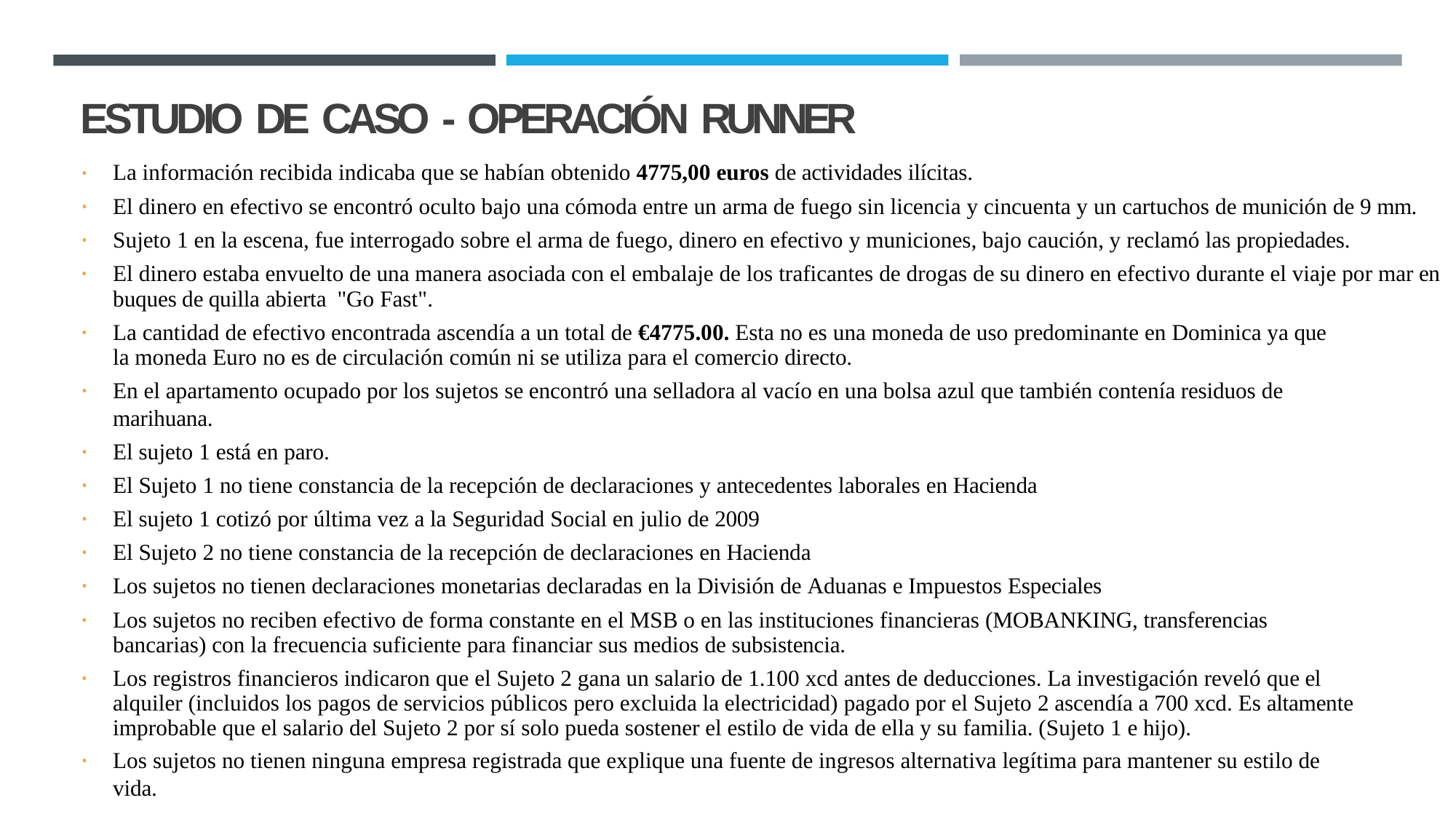

# ESTUDIO DE CASO - OPERACIÓN RUNNER
La información recibida indicaba que se habían obtenido 4775,00 euros de actividades ilícitas.
El dinero en efectivo se encontró oculto bajo una cómoda entre un arma de fuego sin licencia y cincuenta y un cartuchos de munición de 9 mm.
Sujeto 1 en la escena, fue interrogado sobre el arma de fuego, dinero en efectivo y municiones, bajo caución, y reclamó las propiedades.
El dinero estaba envuelto de una manera asociada con el embalaje de los traficantes de drogas de su dinero en efectivo durante el viaje por mar en buques de quilla abierta  "Go Fast".
La cantidad de efectivo encontrada ascendía a un total de €4775.00. Esta no es una moneda de uso predominante en Dominica ya que la moneda Euro no es de circulación común ni se utiliza para el comercio directo.
En el apartamento ocupado por los sujetos se encontró una selladora al vacío en una bolsa azul que también contenía residuos de marihuana.
El sujeto 1 está en paro.
El Sujeto 1 no tiene constancia de la recepción de declaraciones y antecedentes laborales en Hacienda
El sujeto 1 cotizó por última vez a la Seguridad Social en julio de 2009
El Sujeto 2 no tiene constancia de la recepción de declaraciones en Hacienda
Los sujetos no tienen declaraciones monetarias declaradas en la División de Aduanas e Impuestos Especiales
Los sujetos no reciben efectivo de forma constante en el MSB o en las instituciones financieras (MOBANKING, transferencias bancarias) con la frecuencia suficiente para financiar sus medios de subsistencia.
Los registros financieros indicaron que el Sujeto 2 gana un salario de 1.100 xcd antes de deducciones. La investigación reveló que el alquiler (incluidos los pagos de servicios públicos pero excluida la electricidad) pagado por el Sujeto 2 ascendía a 700 xcd. Es altamente improbable que el salario del Sujeto 2 por sí solo pueda sostener el estilo de vida de ella y su familia. (Sujeto 1 e hijo).
Los sujetos no tienen ninguna empresa registrada que explique una fuente de ingresos alternativa legítima para mantener su estilo de vida.